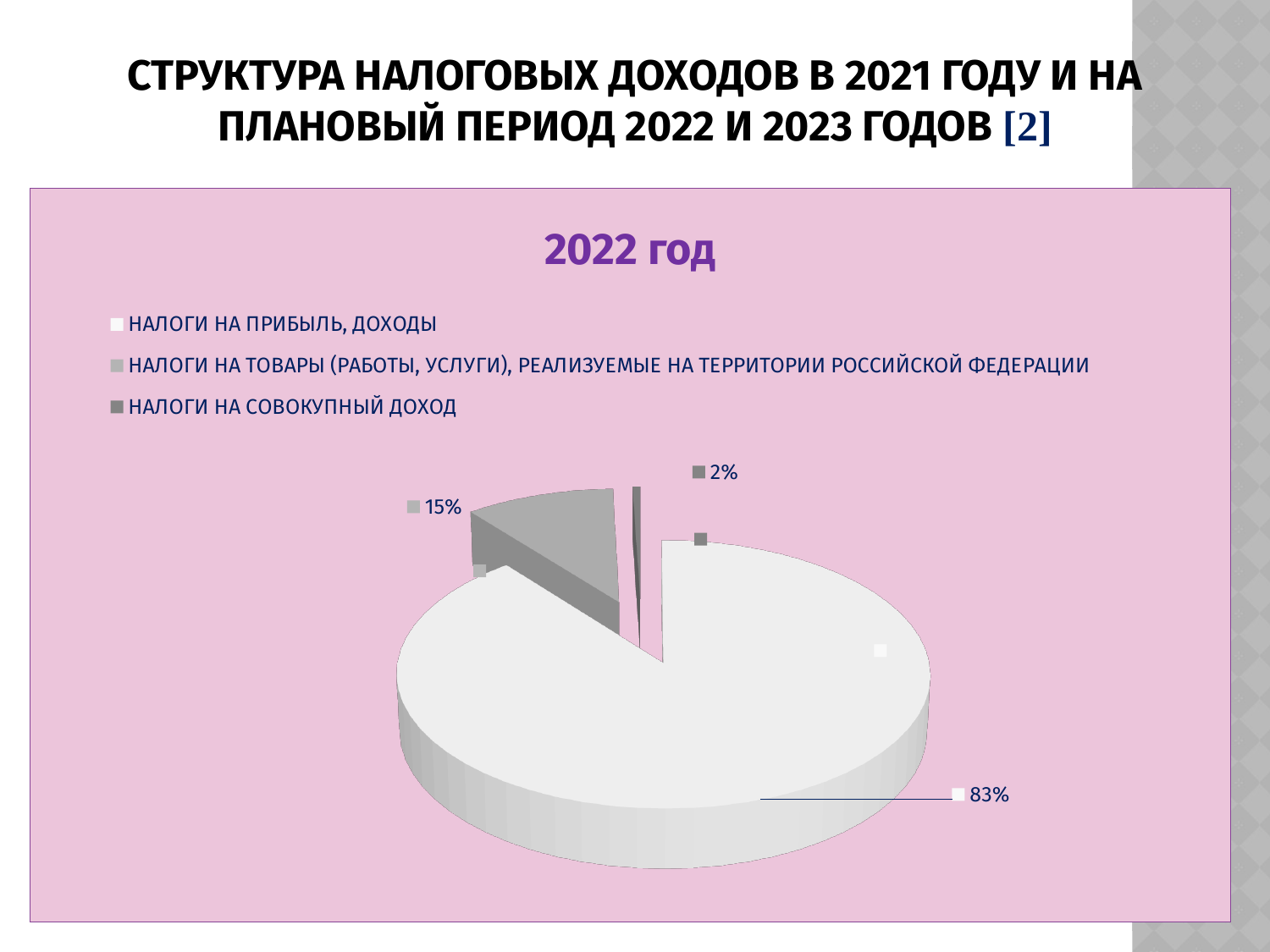

# СТРУКТУРА НАЛОГОВЫХ ДОХОДОВ В 2021 ГОДУ И НА ПЛАНОВЫЙ ПЕРИОД 2022 И 2023 ГОДОВ [2]

[unsupported chart]